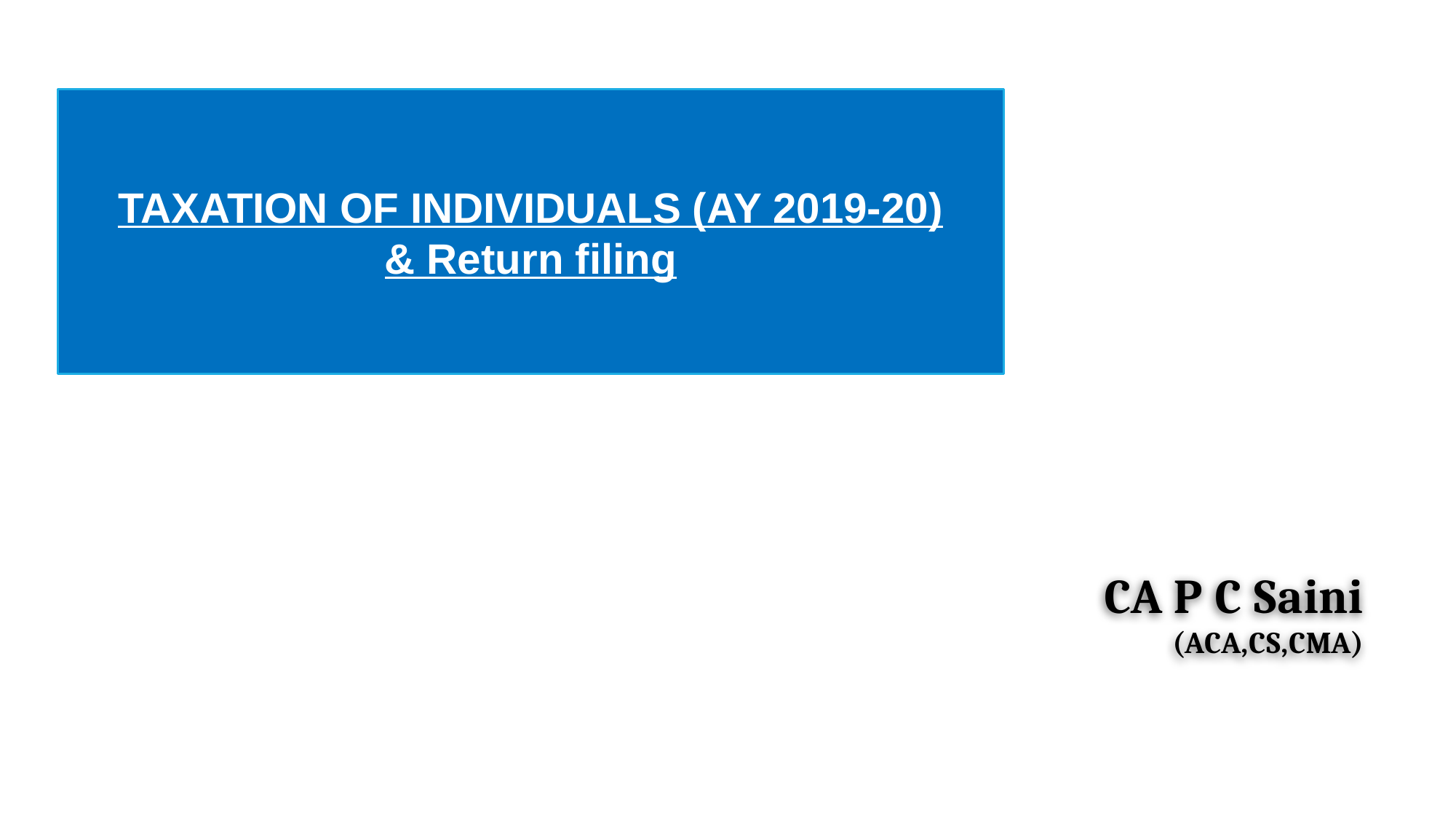

TAXATION OF INDIVIDUALS (AY 2019-20)
& Return filing

CA P C Saini
(ACA,CS,CMA)